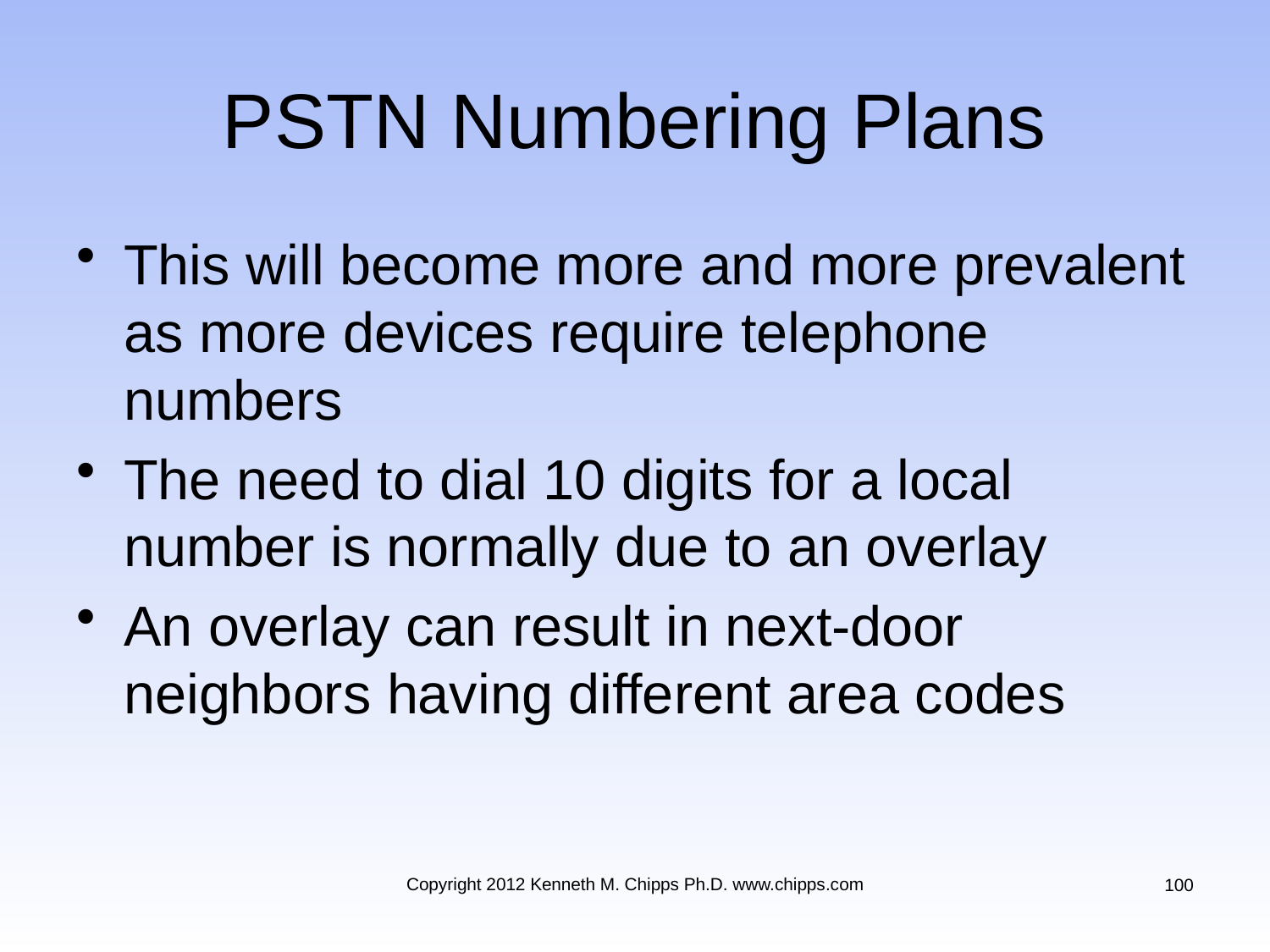

# PSTN Numbering Plans
This will become more and more prevalent as more devices require telephone numbers
The need to dial 10 digits for a local number is normally due to an overlay
An overlay can result in next-door neighbors having different area codes
Copyright 2012 Kenneth M. Chipps Ph.D. www.chipps.com
100